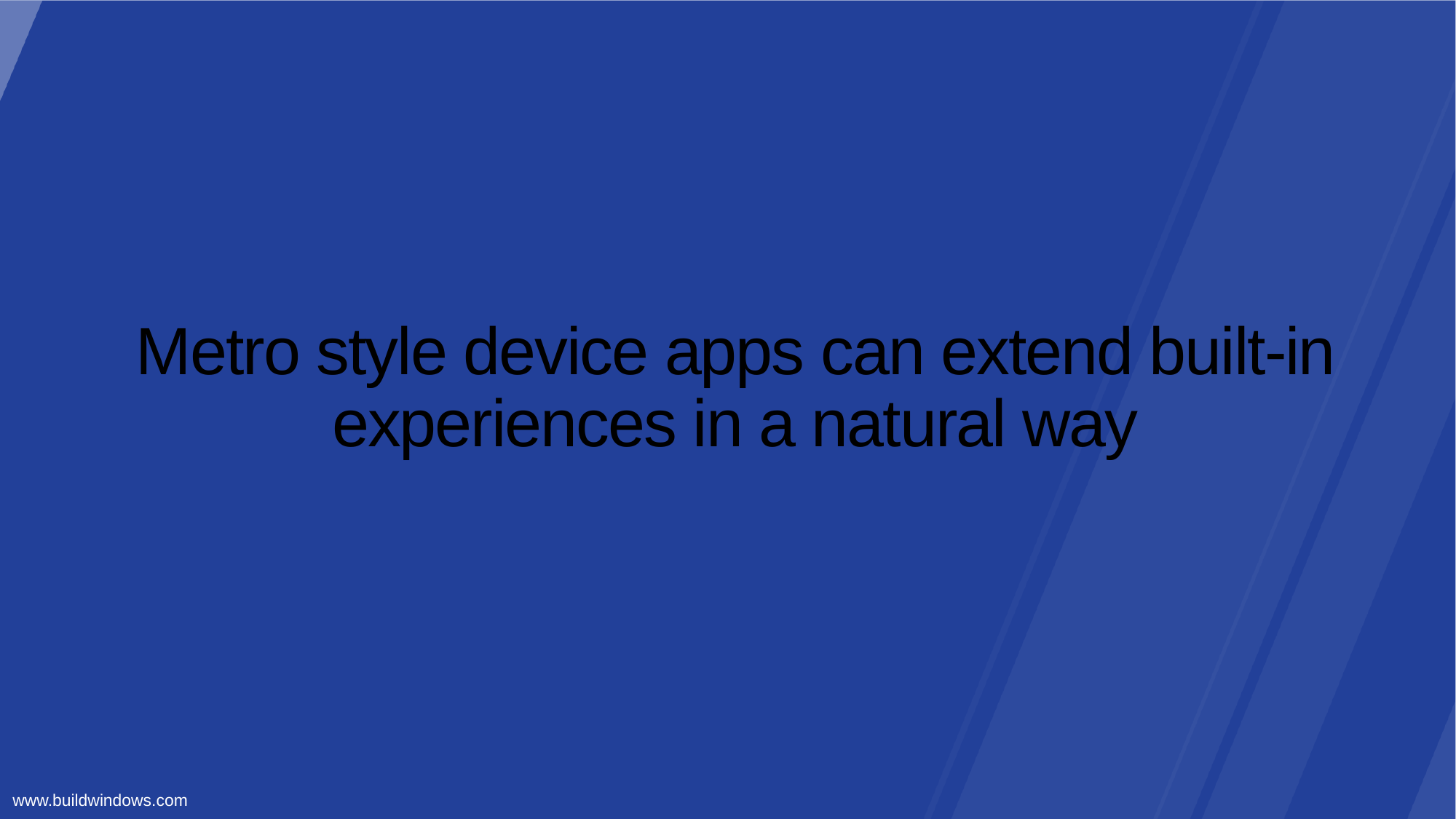

# Metro style device apps can extend built-in experiences in a natural way